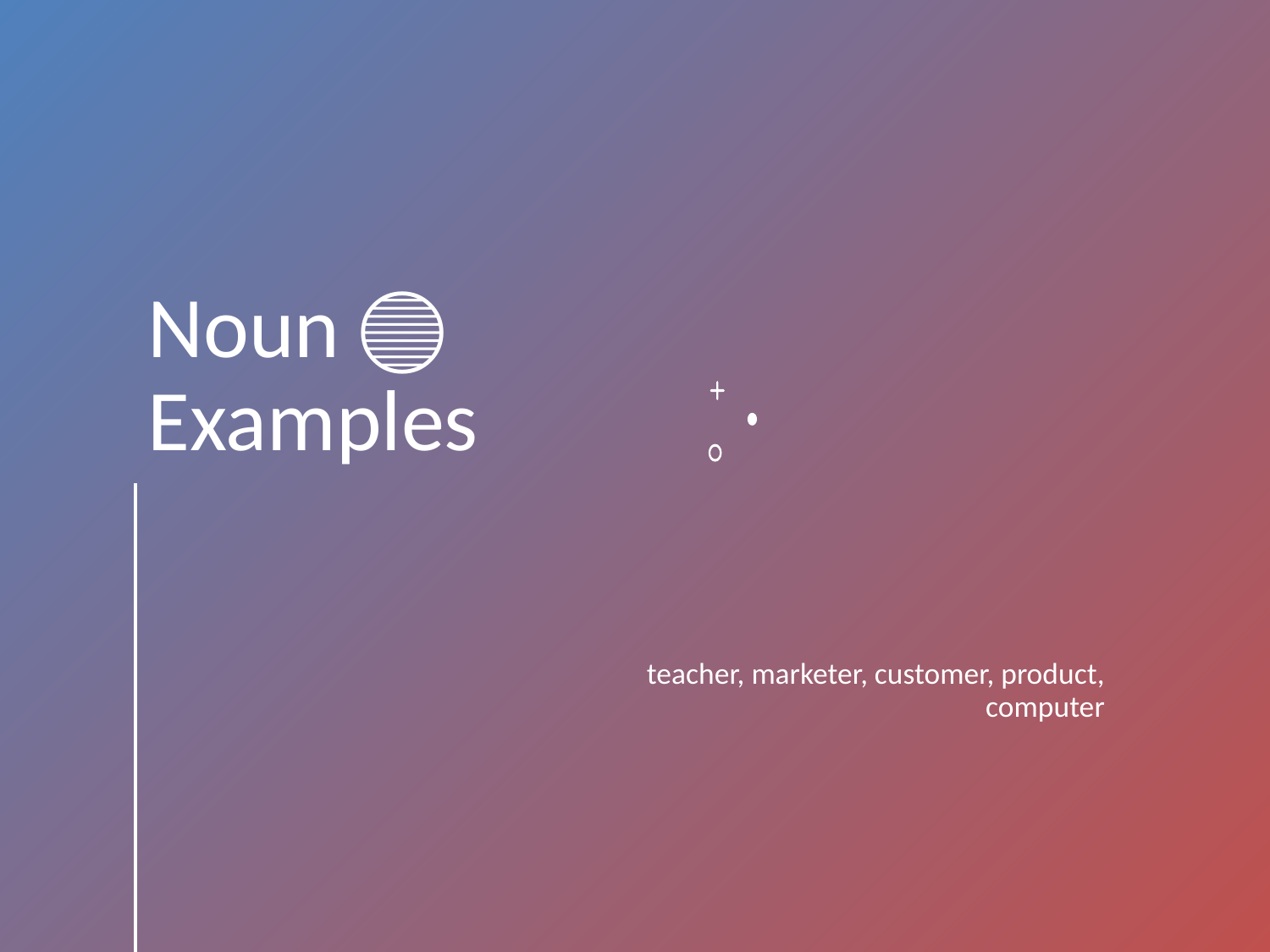

# Noun 🔵 Examples

teacher, marketer, customer, product, computer